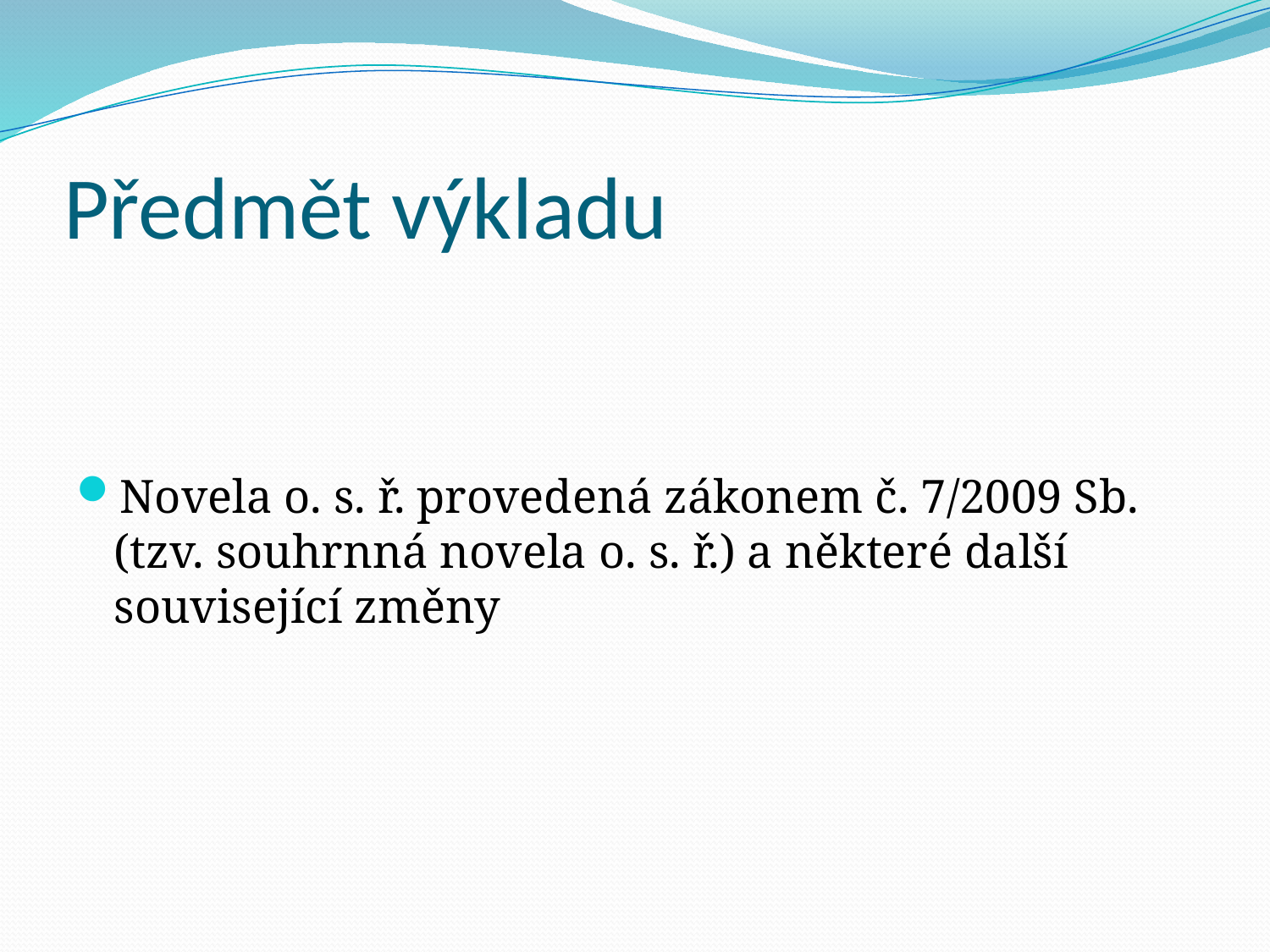

# Předmět výkladu

Novela o. s. ř. provedená zákonem č. 7/2009 Sb. (tzv. souhrnná novela o. s. ř.) a některé další související změny